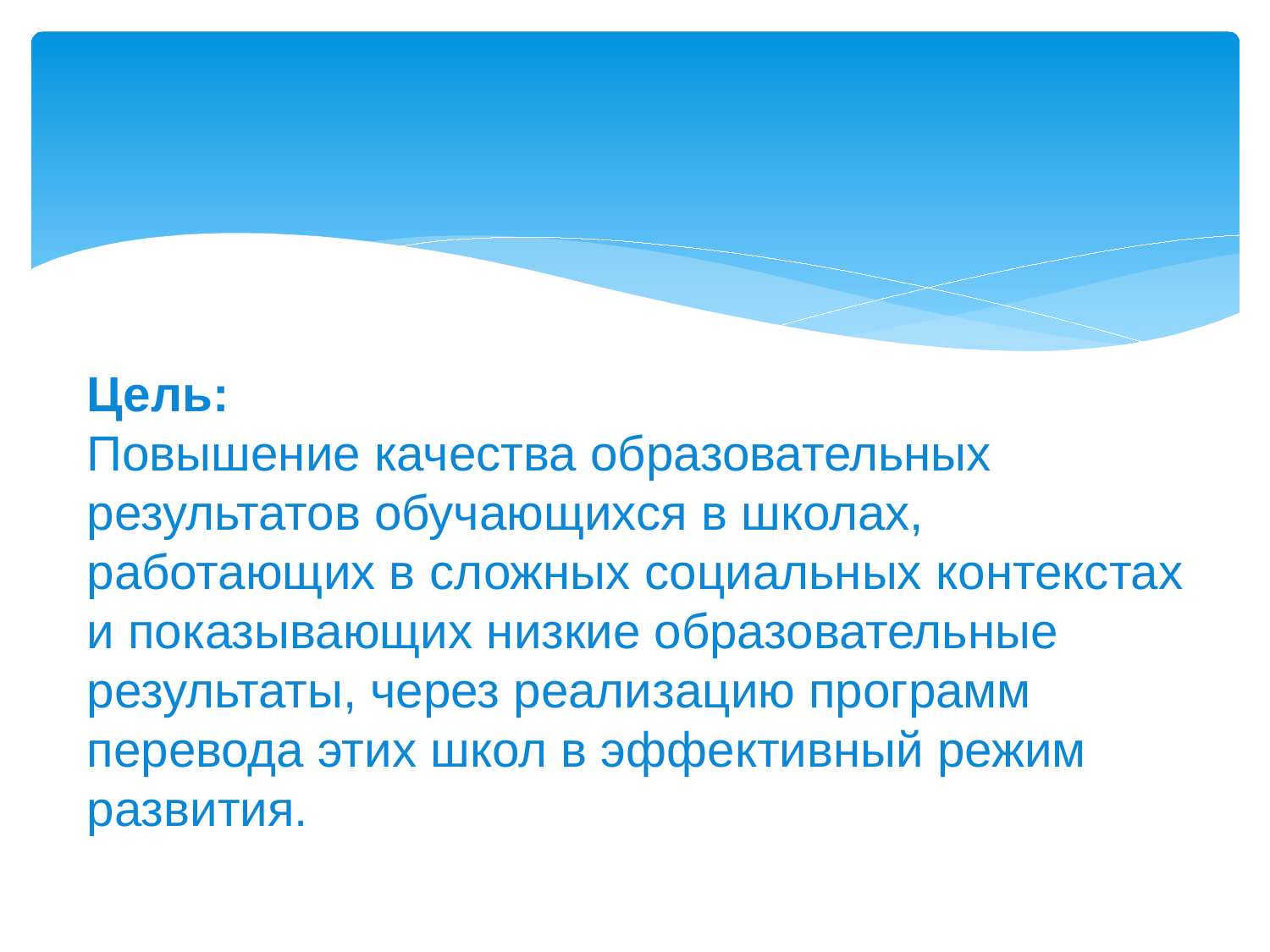

Цель:
Повышение качества образовательных результатов обучающихся в школах, работающих в сложных социальных контекстах и показывающих низкие образовательные результаты, через реализацию программ перевода этих школ в эффективный режим развития.